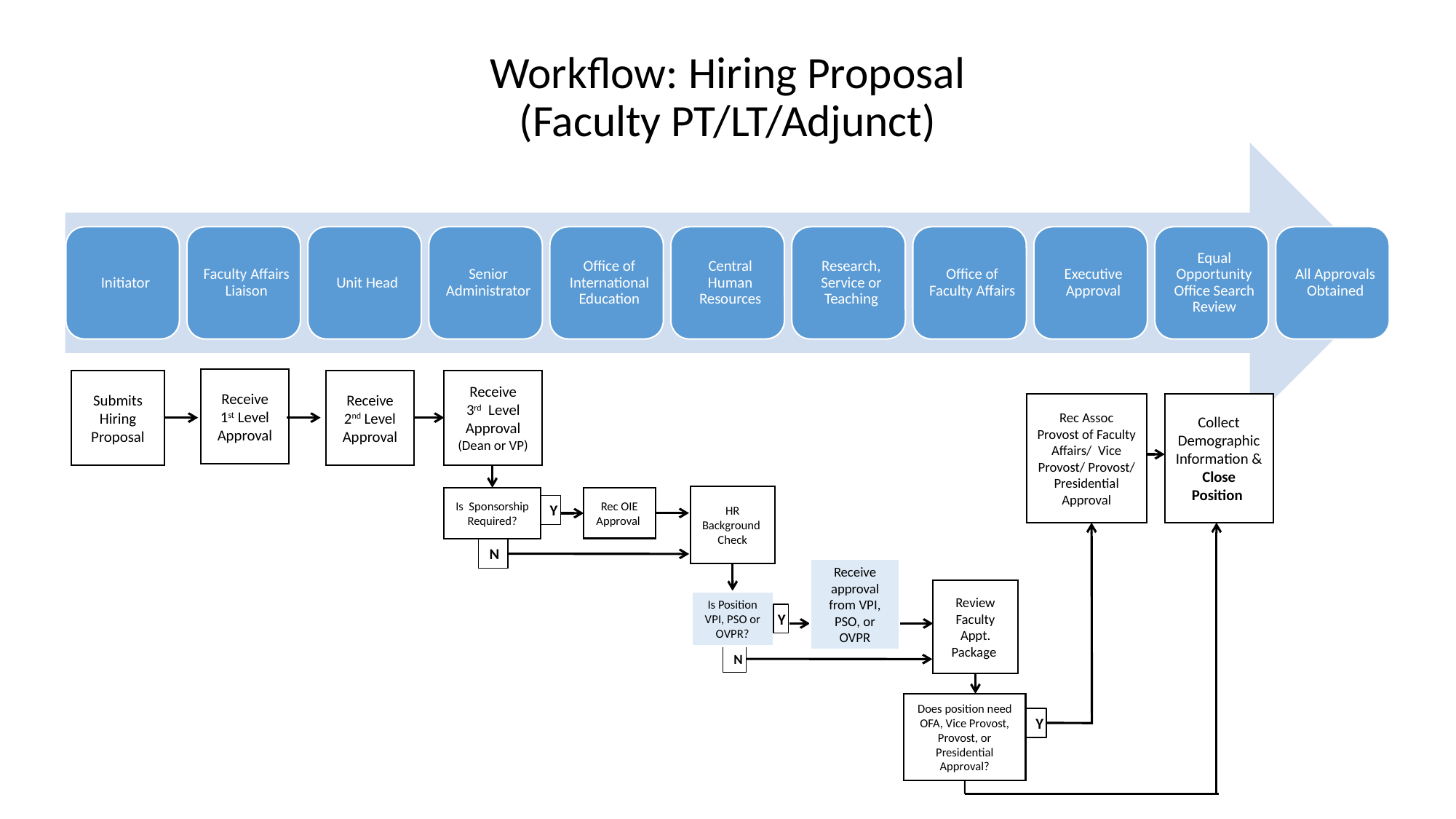

# Workflow: Hiring Proposal (Faculty PT/LT/Adjunct)
Initiator
Faculty Affairs Liaison
Unit Head
Senior Administrator
Office of International Education
Central Human Resources
Research, Service or Teaching
Office of Faculty Affairs
Executive Approval
Equal Opportunity Office Search Review
All Approvals Obtained
Receive
1st Level Approval
Submits Hiring Proposal
Receive
2nd Level Approval
Receive
3rd  Level Approval (Dean or VP)
Rec Assoc Provost of Faculty Affairs/  Vice Provost/ Provost/ Presidential Approval
Collect Demographic Information & Close Position
HR Background  Check
Is  Sponsorship Required?
Rec OIE Approval
Y
N
Receive approval from VPI, PSO, or OVPR
Review Faculty Appt. Package
Is Position VPI, PSO or OVPR?
Y
N
Does position need OFA, Vice Provost, Provost, or Presidential Approval?
Y